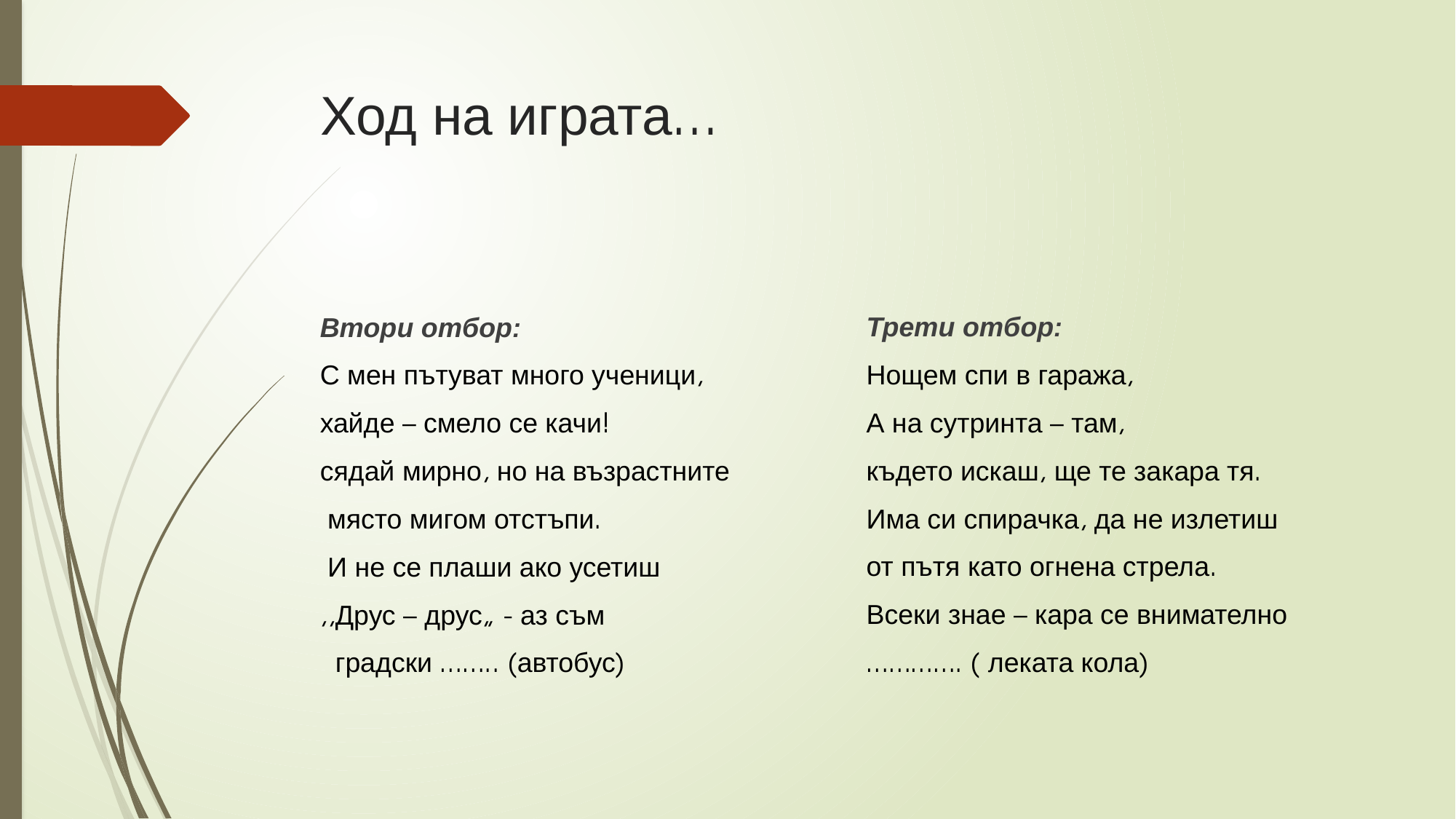

# Ход на играта…

Трети отбор:
Нощем спи в гаража,
А на сутринта – там,
където искаш, ще те закара тя.
Има си спирачка, да не излетиш
от пътя като огнена стрела.
Всеки знае – кара се внимателно
…………. ( леката кола)
Втори отбор:
С мен пътуват много ученици,
хайде – смело се качи!
сядай мирно, но на възрастните
 място мигом отстъпи.
 И не се плаши ако усетиш
,,Друс – друс„ - аз съм
  градски …….. (автобус)